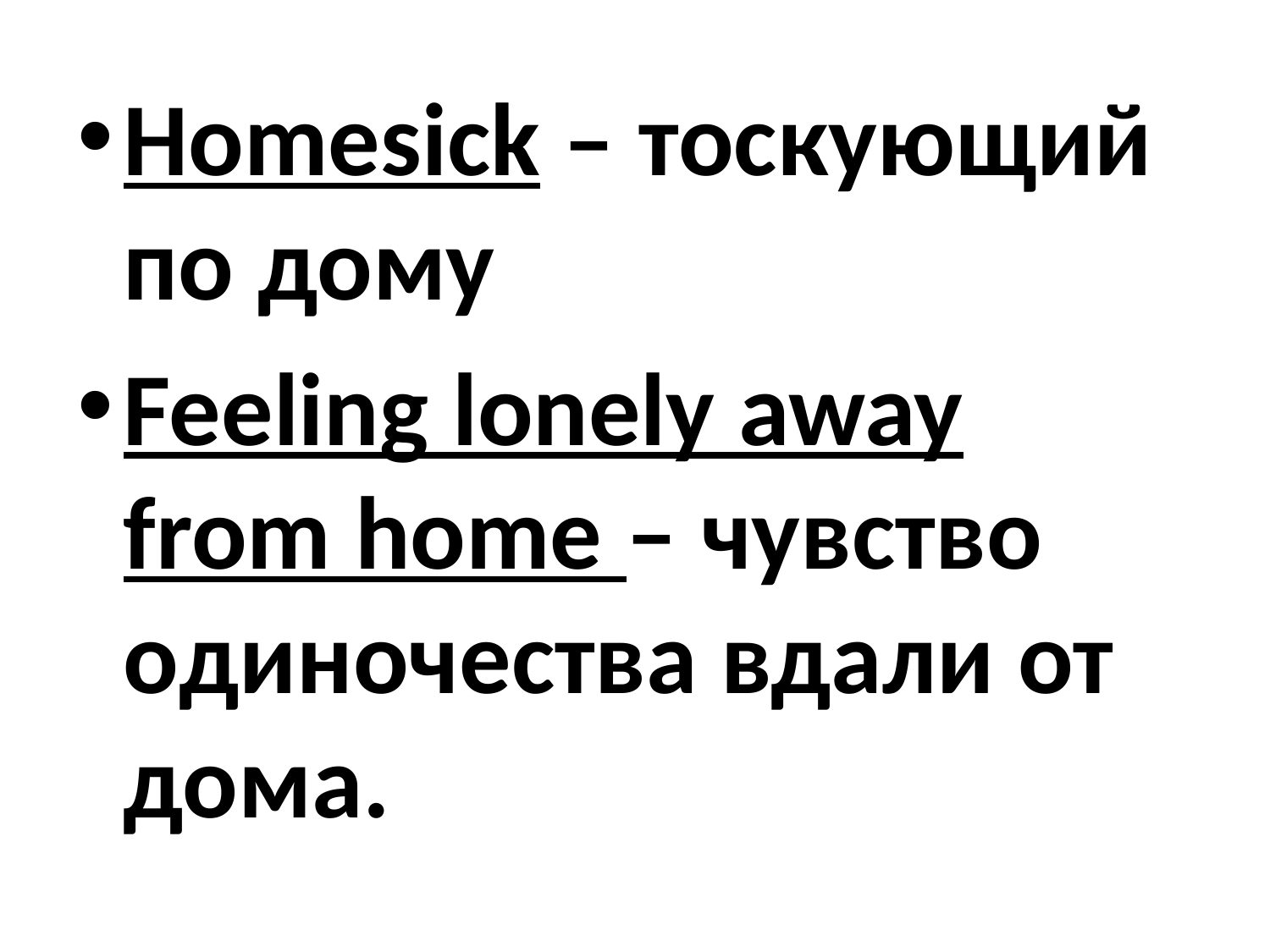

Homesick – тоскующий по дому
Feeling lonely away from home – чувство одиночества вдали от дома.